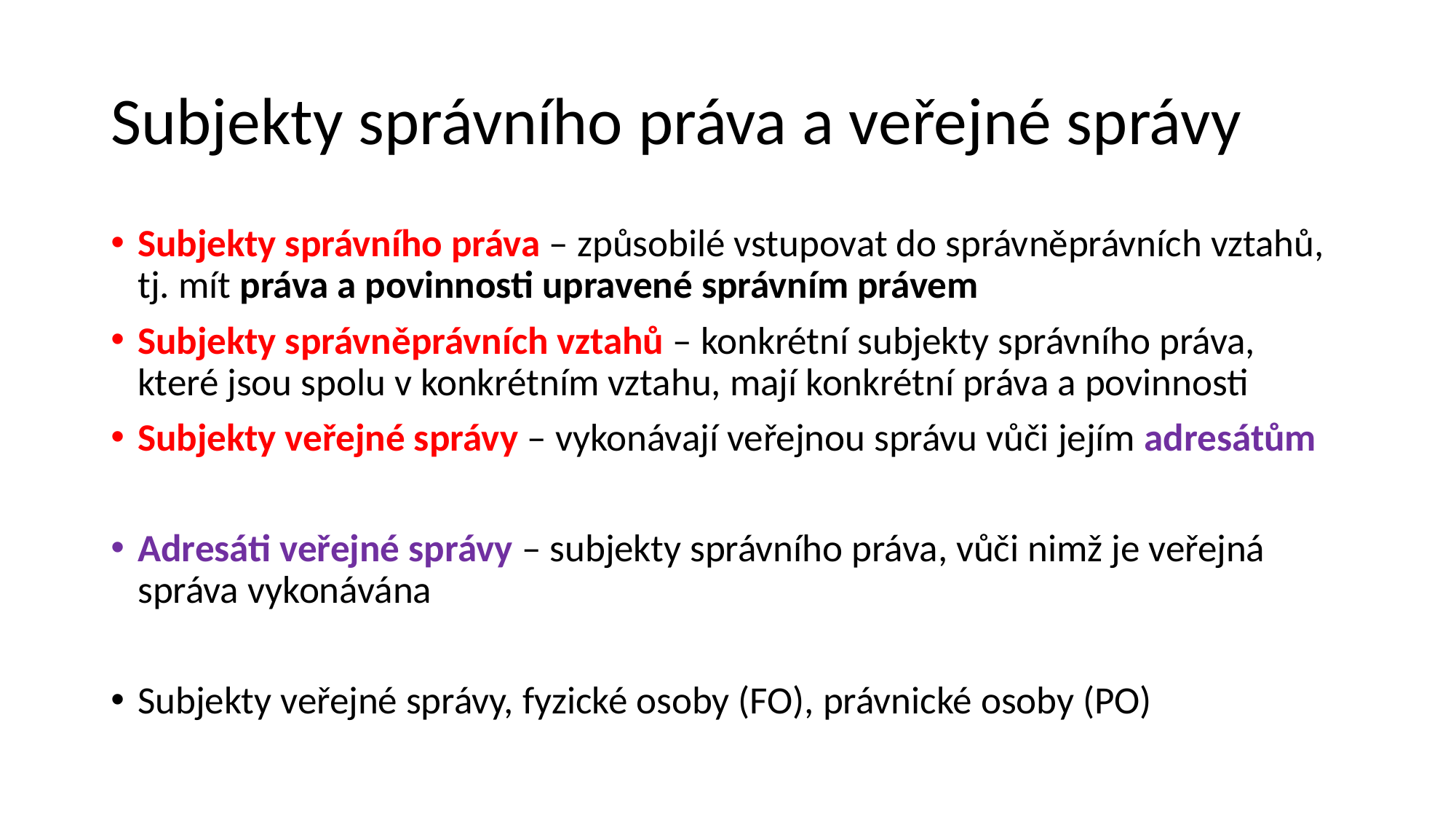

# Subjekty správního práva a veřejné správy
Subjekty správního práva – způsobilé vstupovat do správněprávních vztahů, tj. mít práva a povinnosti upravené správním právem
Subjekty správněprávních vztahů – konkrétní subjekty správního práva, které jsou spolu v konkrétním vztahu, mají konkrétní práva a povinnosti
Subjekty veřejné správy – vykonávají veřejnou správu vůči jejím adresátům

Adresáti veřejné správy – subjekty správního práva, vůči nimž je veřejná správa vykonávána

Subjekty veřejné správy, fyzické osoby (FO), právnické osoby (PO)